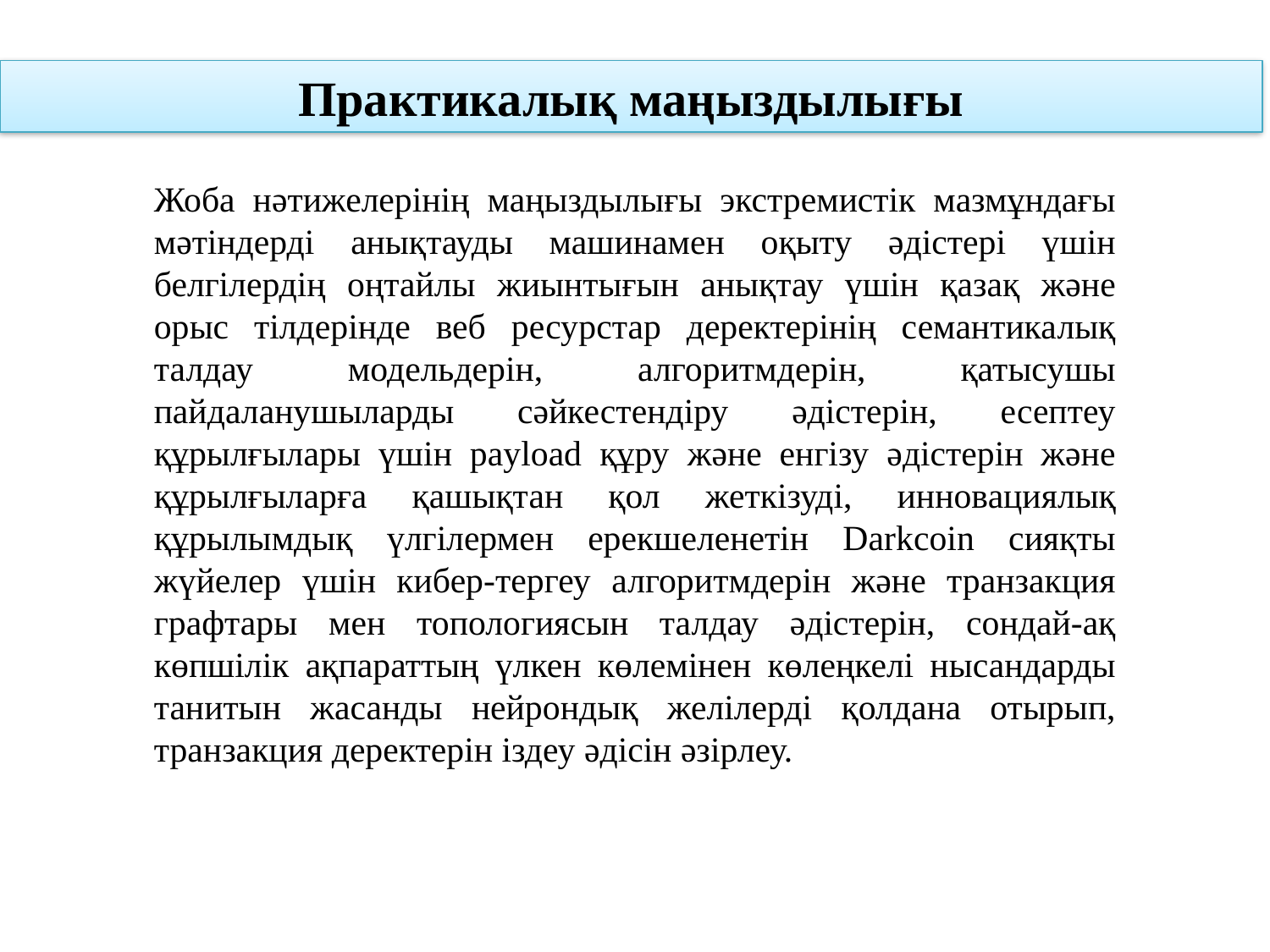

Практикалық маңыздылығы
Жоба нәтижелерінің маңыздылығы экстремистік мазмұндағы мәтіндерді анықтауды машинамен оқыту әдістері үшін белгілердің оңтайлы жиынтығын анықтау үшін қазақ және орыс тілдерінде веб ресурстар деректерінің семантикалық талдау модельдерін, алгоритмдерін, қатысушы пайдаланушыларды сәйкестендіру әдістерін, есептеу құрылғылары үшін payload құру және енгізу әдістерін және құрылғыларға қашықтан қол жеткізуді, инновациялық құрылымдық үлгілермен ерекшеленетін Darkcoin сияқты жүйелер үшін кибер-тергеу алгоритмдерін және транзакция графтары мен топологиясын талдау әдістерін, сондай-ақ көпшілік ақпараттың үлкен көлемінен көлеңкелі нысандарды танитын жасанды нейрондық желілерді қолдана отырып, транзакция деректерін іздеу әдісін әзірлеу.